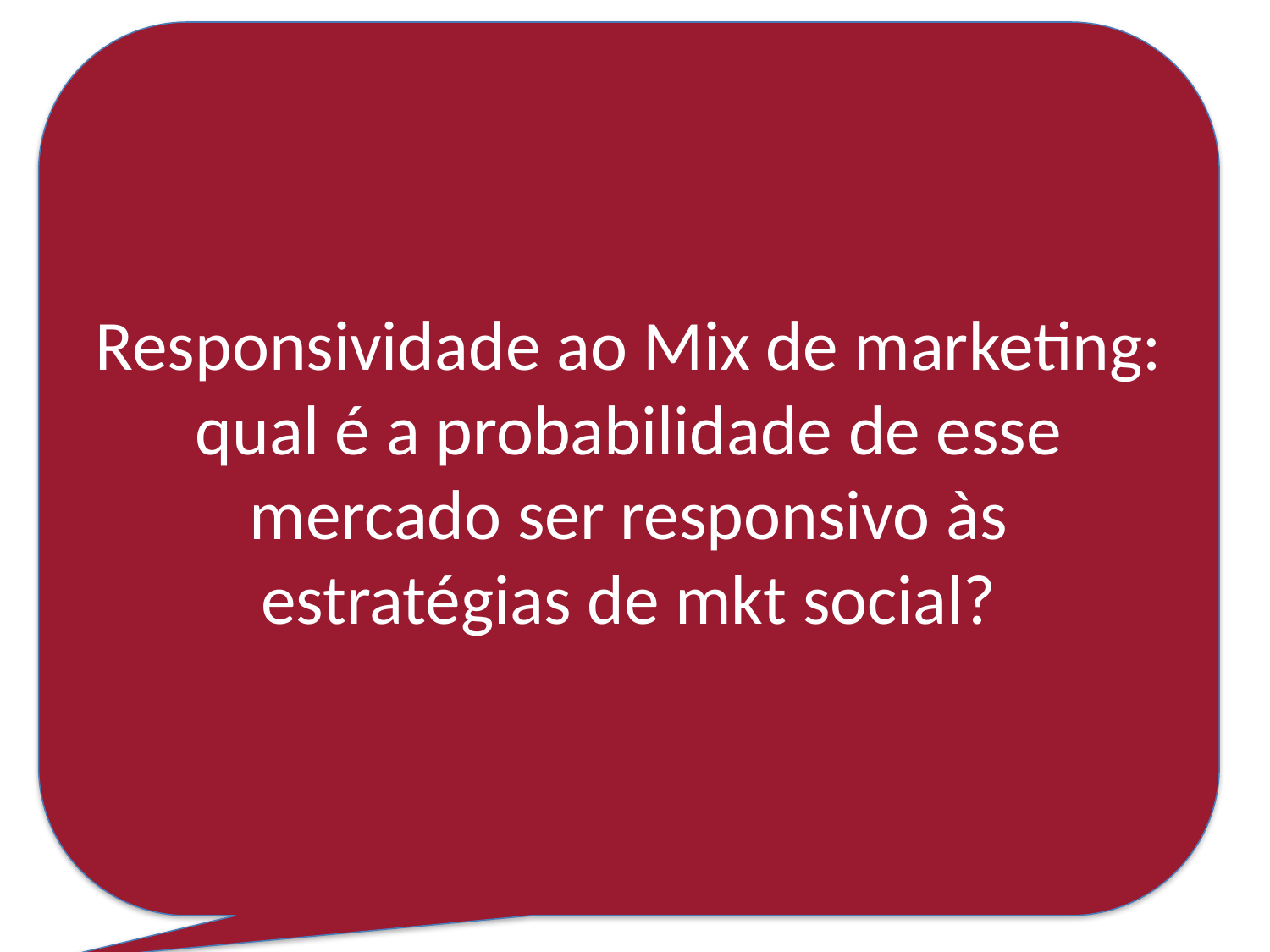

Responsividade ao Mix de marketing: qual é a probabilidade de esse mercado ser responsivo às estratégias de mkt social?